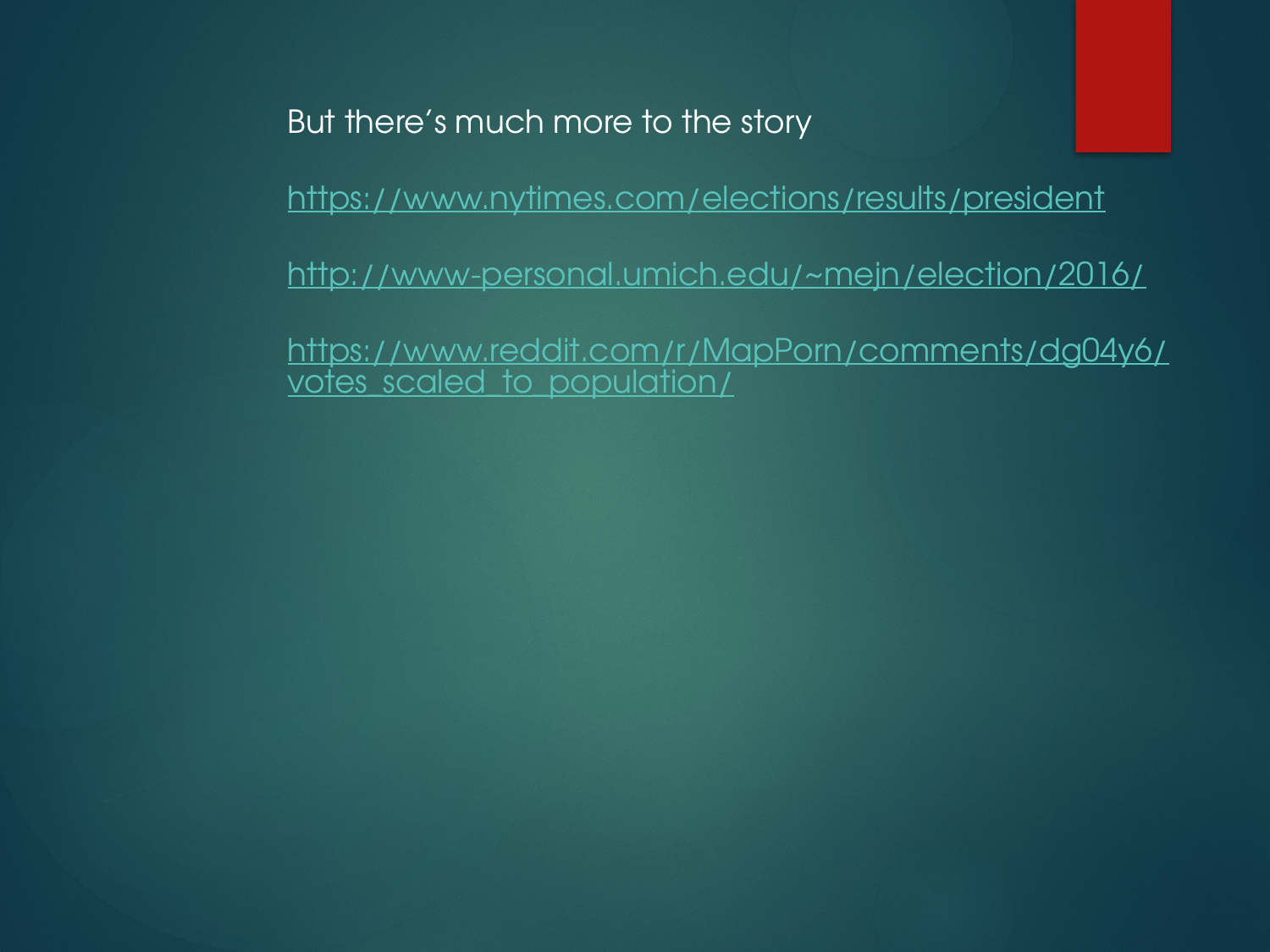

But there’s much more to the story

https://www.nytimes.com/elections/results/president

http://www-personal.umich.edu/~mejn/election/2016/

https://www.reddit.com/r/MapPorn/comments/dg04y6/votes_scaled_to_population/